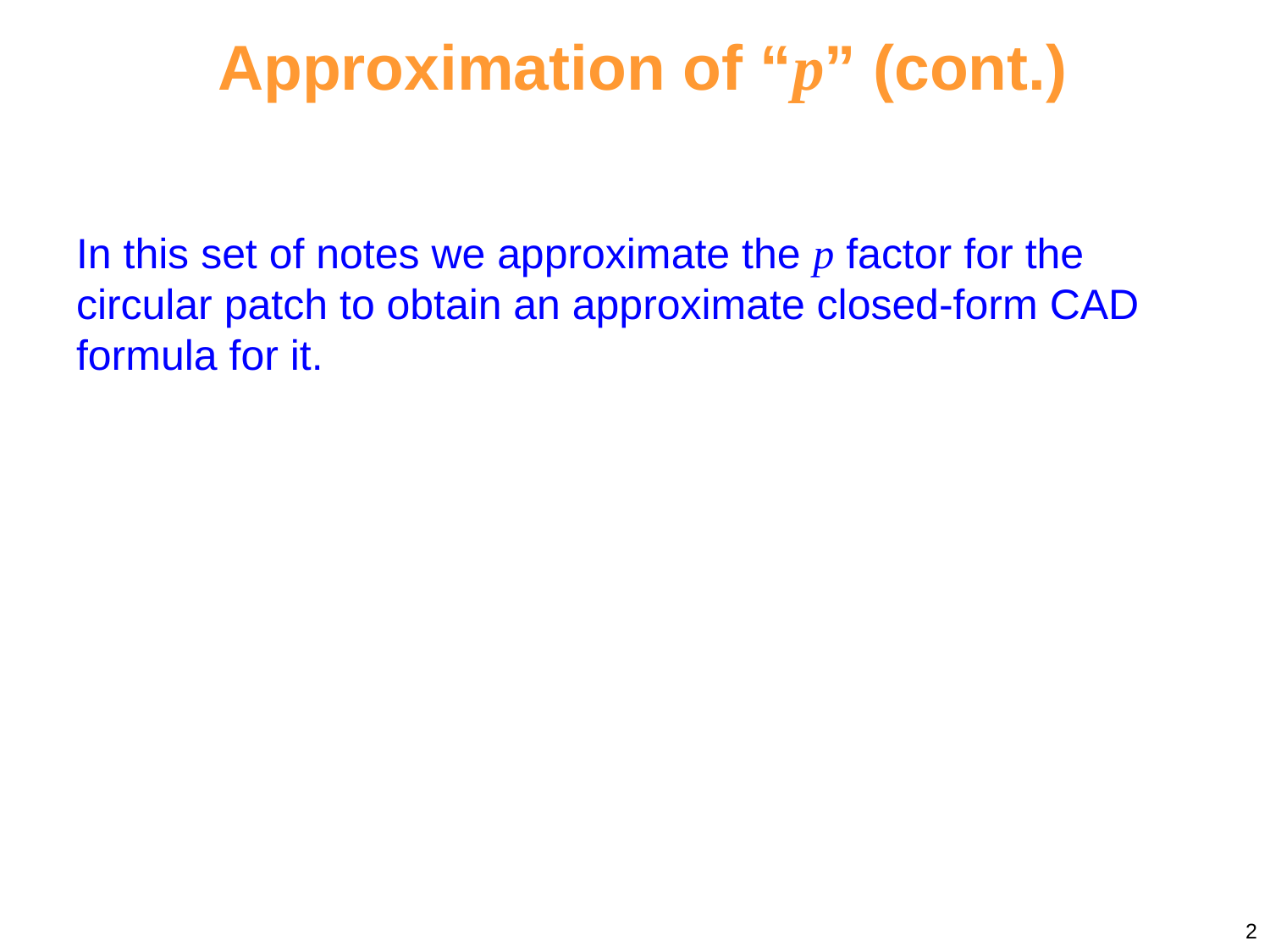

Approximation of “p” (cont.)
In this set of notes we approximate the p factor for the circular patch to obtain an approximate closed-form CAD formula for it.

2